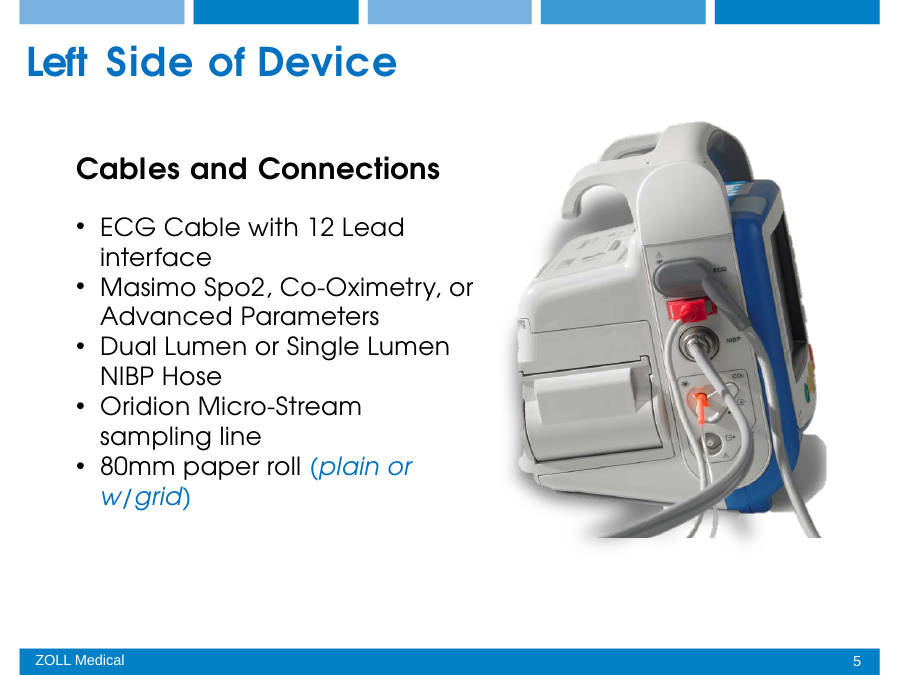

# Left  Side of Device

Cables and Connections

ECG Cable with 12 Lead interface
Masimo Spo2, Co-Oximetry, or Advanced Parameters
Dual Lumen or Single Lumen NIBP Hose
Oridion Micro-Stream sampling line
80mm paper roll (plain or w/grid)